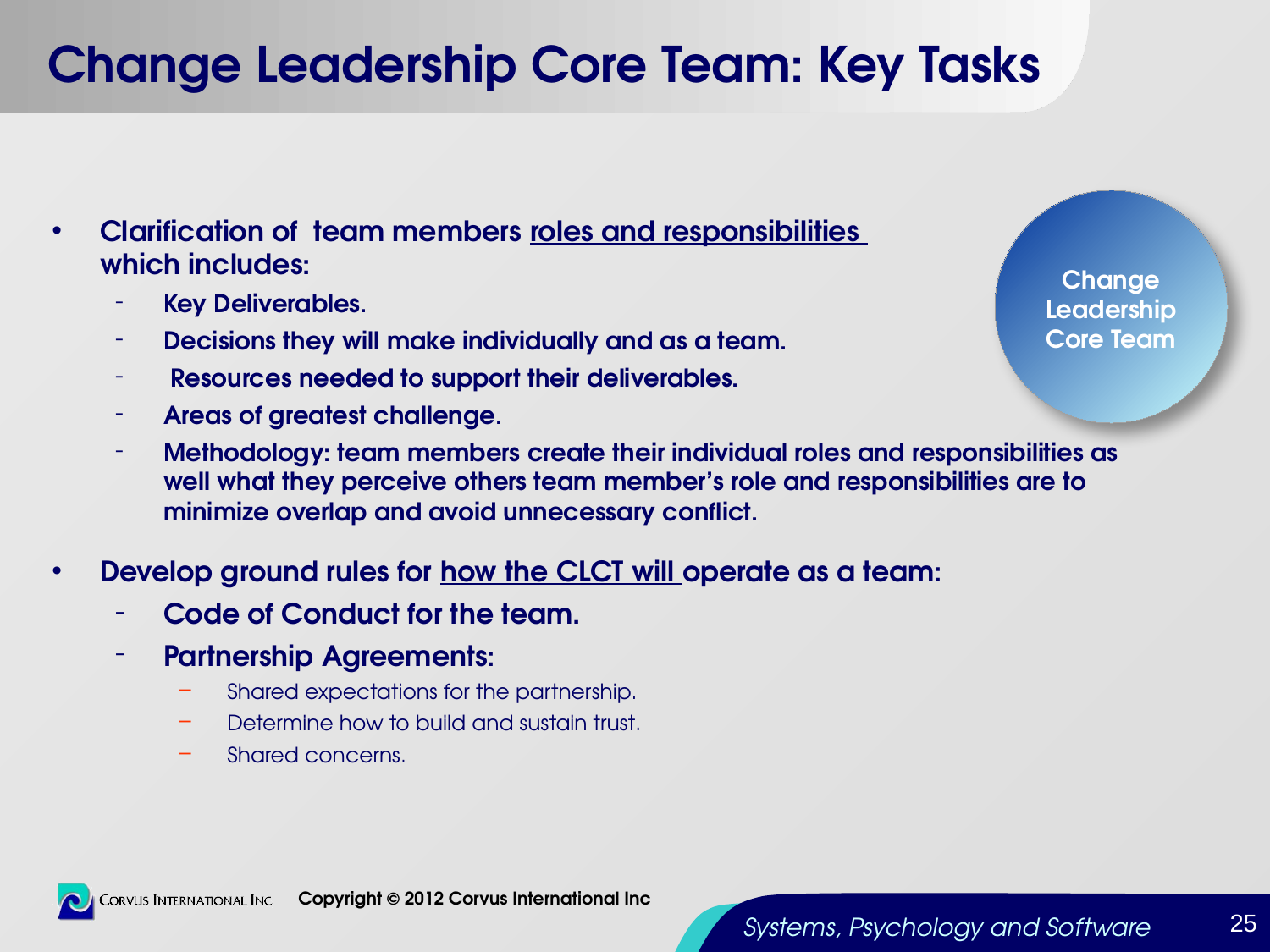

# Change Leadership Core Team: Key Tasks
Change Leadership Core Team

Clarification of  team members roles and responsibilities
which includes:
Key Deliverables.
Decisions they will make individually and as a team.
 Resources needed to support their deliverables.
Areas of greatest challenge.
Methodology: team members create their individual roles and responsibilities as well what they perceive others team member’s role and responsibilities are to minimize overlap and avoid unnecessary conflict.
Develop ground rules for how the CLCT will operate as a team:
Code of Conduct for the team.
Partnership Agreements:
Shared expectations for the partnership.
Determine how to build and sustain trust.
Shared concerns.

25